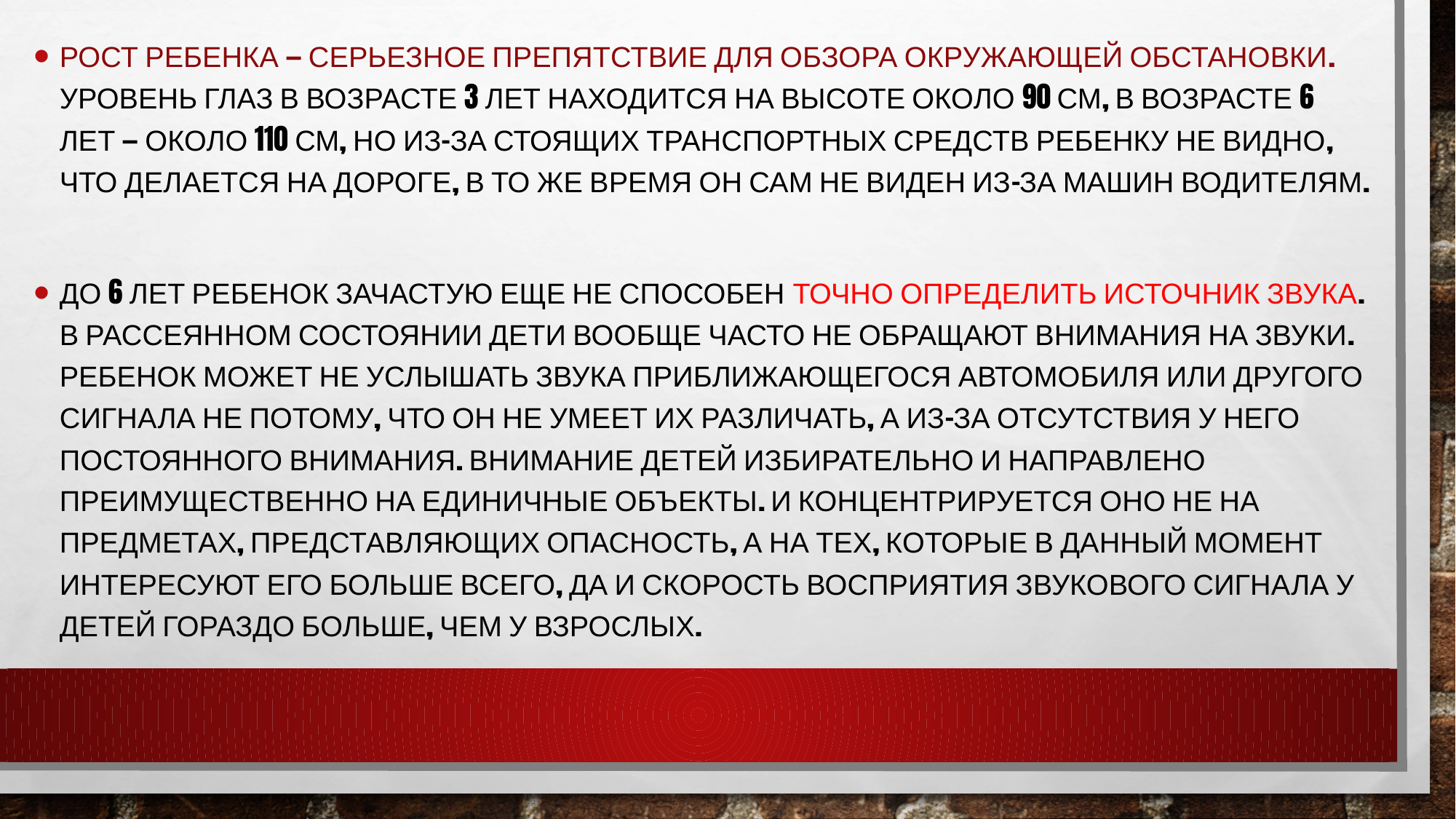

Рост ребенка — серьезное препятствие для обзора окружающей обстановки. Уровень глаз в возрасте 3 лет находится на высоте около 90 см, в возрасте 6 лет — около 110 см, но из-за стоящих транспортных средств ребенку не видно, что делается на дороге, в то же время он сам не виден из-за машин водителям.

До 6 лет ребенок зачастую еще не способен точно определить источник звука. В рассеянном состоянии дети вообще часто не обращают внимания на звуки. Ребенок может не услышать звука приближающегося автомобиля или другого сигнала не потому, что он не умеет их различать, а из-за отсутствия у него постоянного внимания. Внимание детей избирательно и направлено преимущественно на единичные объекты. И концентрируется оно не на предметах, представляющих опасность, а на тех, которые в данный момент интересуют его больше всего, да и скорость восприятия звукового сигнала у детей гораздо больше, чем у взрослых.